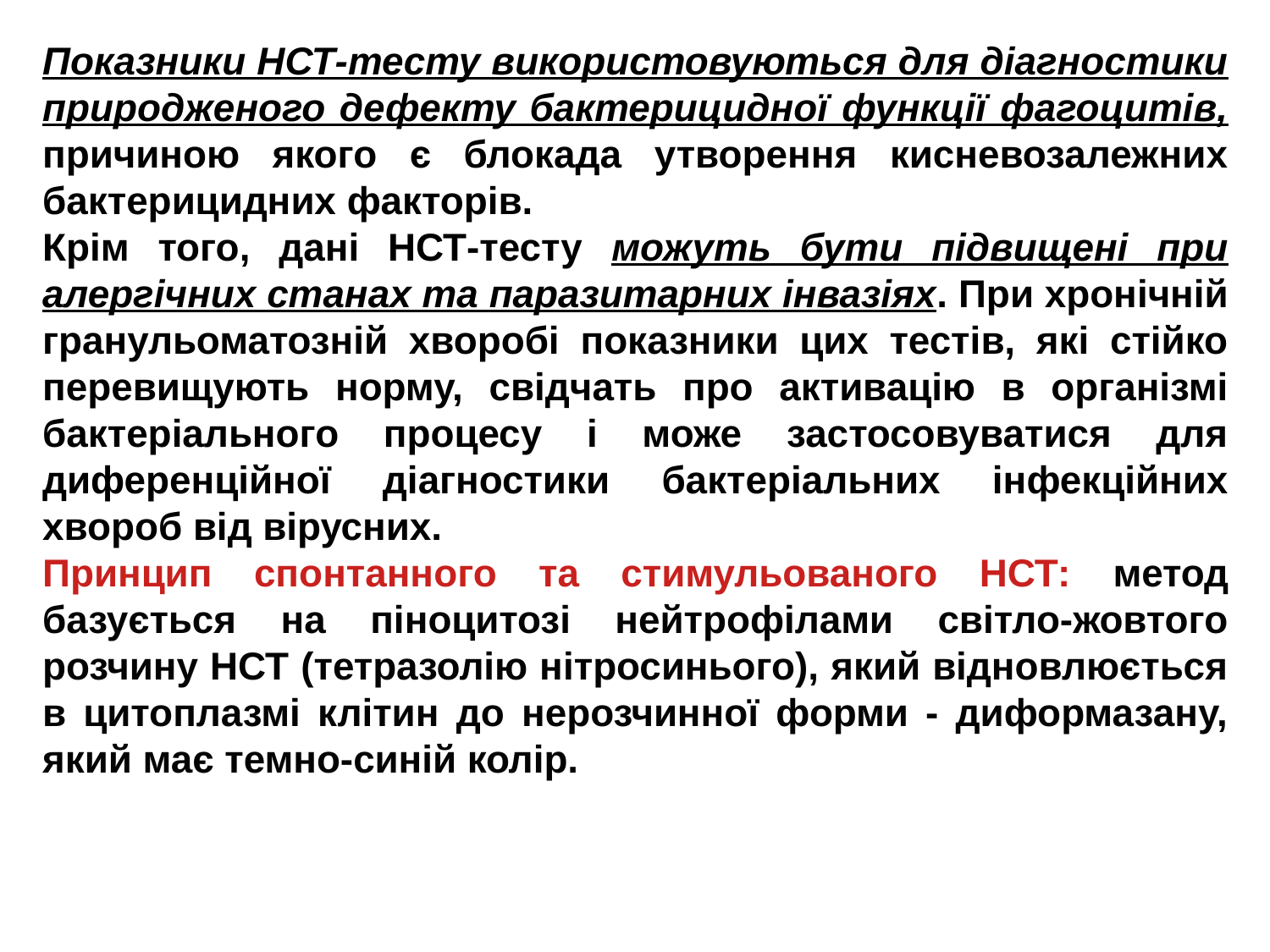

Показники НСТ-тесту використовуються для діагностики природженого дефекту бактерицидної функції фагоцитів, причиною якого є блокада утворення кисневозалежних бактерицидних факторів.
Крім того, дані НСТ-тесту можуть бути підвищені при алергічних станах та паразитарних інвазіях. При хронічній гранульоматозній хворобі показники цих тестів, які стійко перевищують норму, свідчать про активацію в організмі бактеріального процесу і може застосовуватися для диференційної діагностики бактеріальних інфекційних хвороб від вірусних.
Принцип спонтанного та стимульованого НСТ: метод базується на піноцитозі нейтрофілами світло-жовтого розчину НСТ (тетразолію нітросинього), який відновлюється в цитоплазмі клітин до нерозчинної форми - диформазану, який має темно-синій колір.